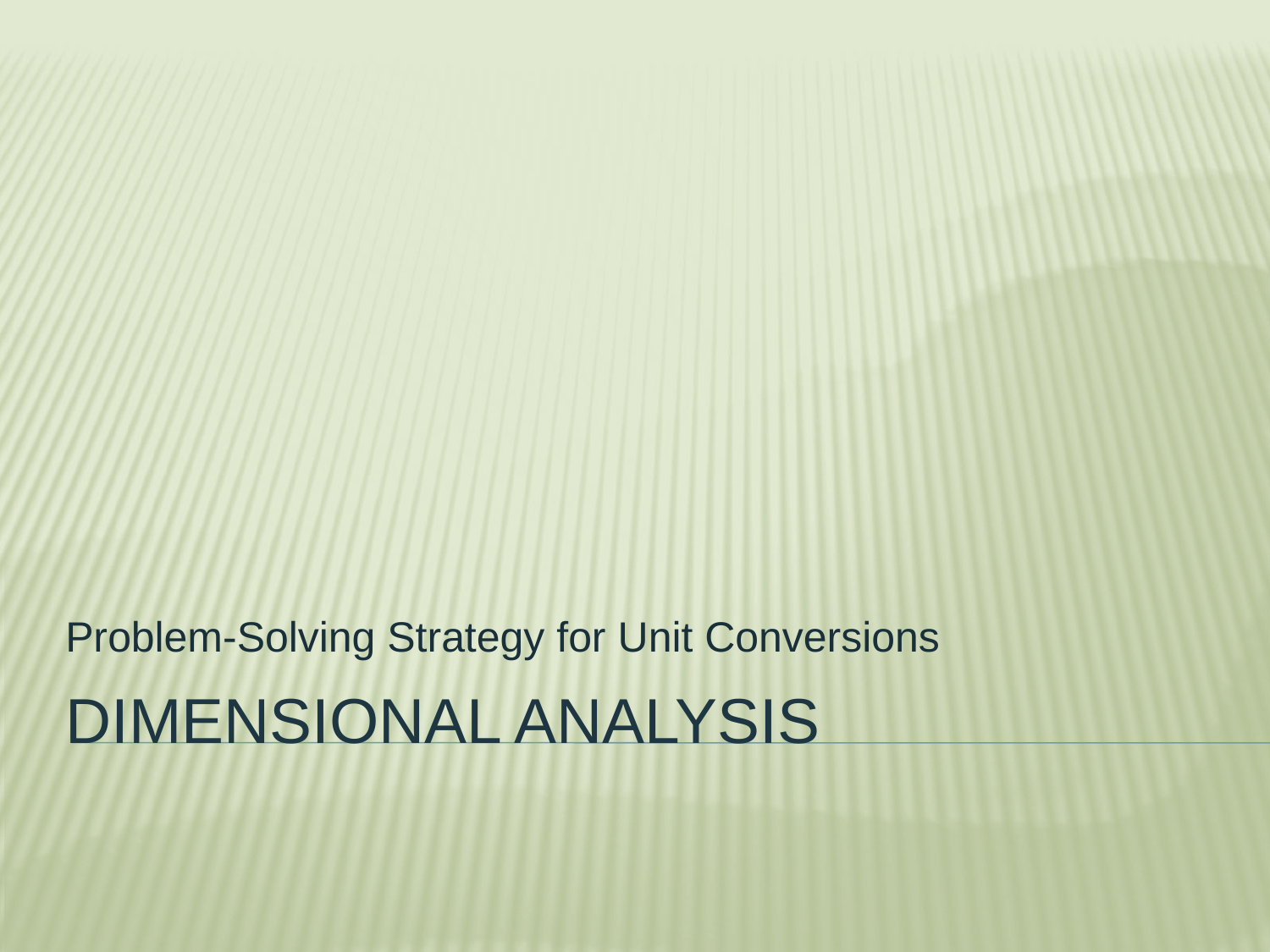

Problem-Solving Strategy for Unit Conversions
# Dimensional analysis